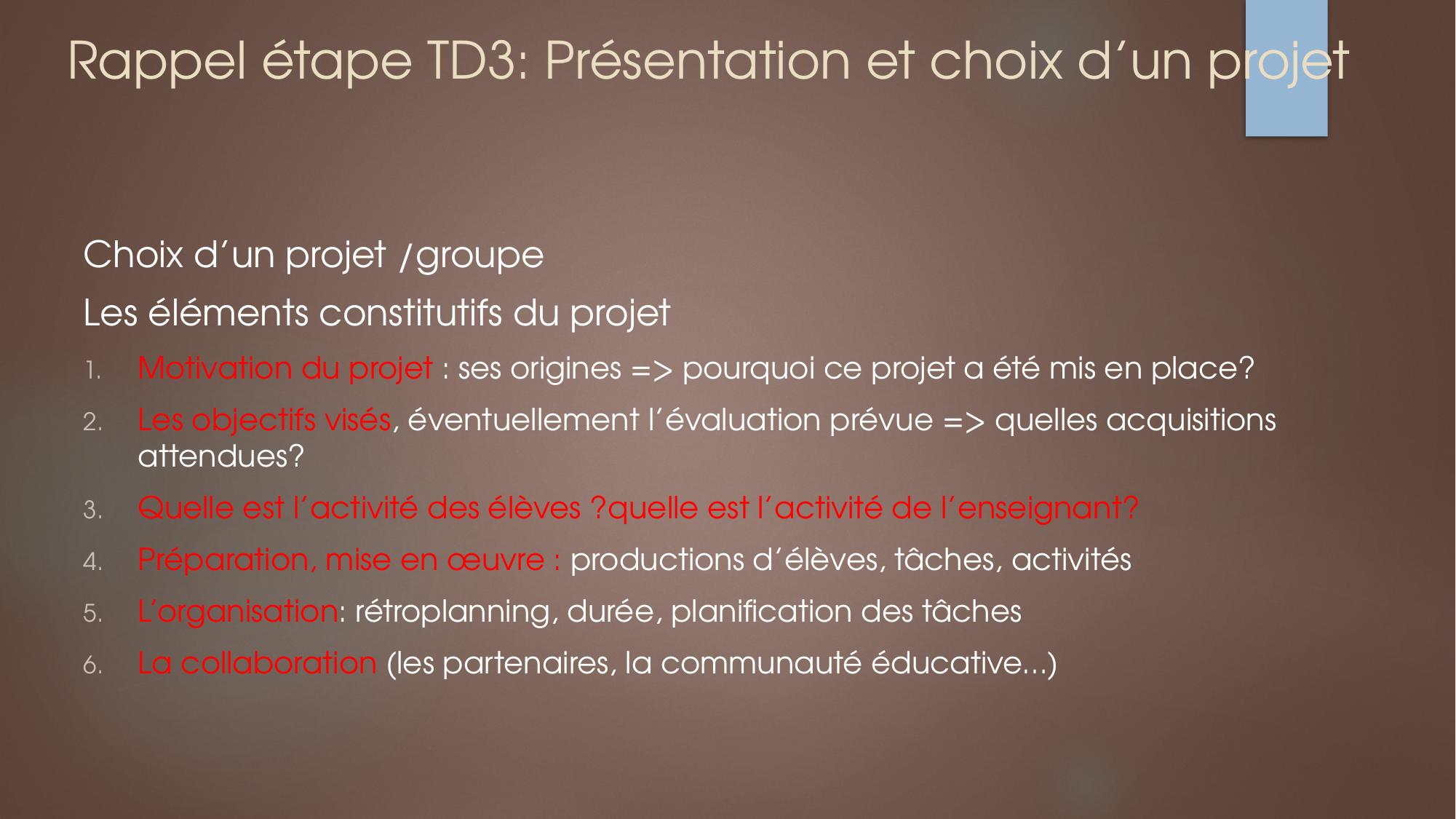

# Rappel étape TD3: Présentation et choix d’un projet
Choix d’un projet /groupe
Les éléments constitutifs du projet
Motivation du projet : ses origines => pourquoi ce projet a été mis en place?
Les objectifs visés, éventuellement l’évaluation prévue => quelles acquisitions attendues?
Quelle est l’activité des élèves ?quelle est l’activité de l’enseignant?
Préparation, mise en œuvre : productions d’élèves, tâches, activités
L’organisation: rétroplanning, durée, planification des tâches
La collaboration (les partenaires, la communauté éducative…)